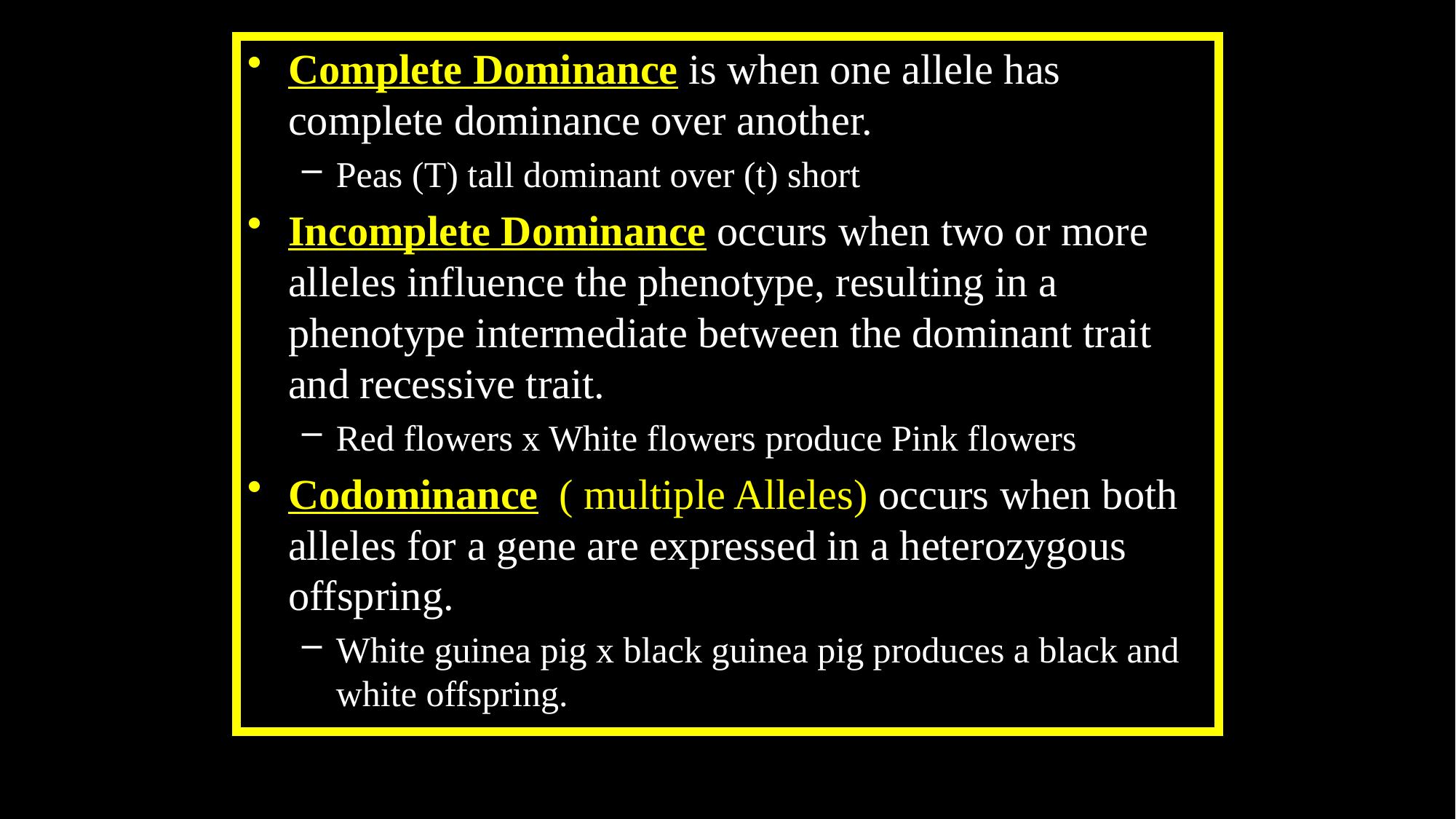

Complete Dominance is when one allele has complete dominance over another.
Peas (T) tall dominant over (t) short
Incomplete Dominance occurs when two or more alleles influence the phenotype, resulting in a phenotype intermediate between the dominant trait and recessive trait.
Red flowers x White flowers produce Pink flowers
Codominance  ( multiple Alleles) occurs when both alleles for a gene are expressed in a heterozygous offspring.
White guinea pig x black guinea pig produces a black and white offspring.